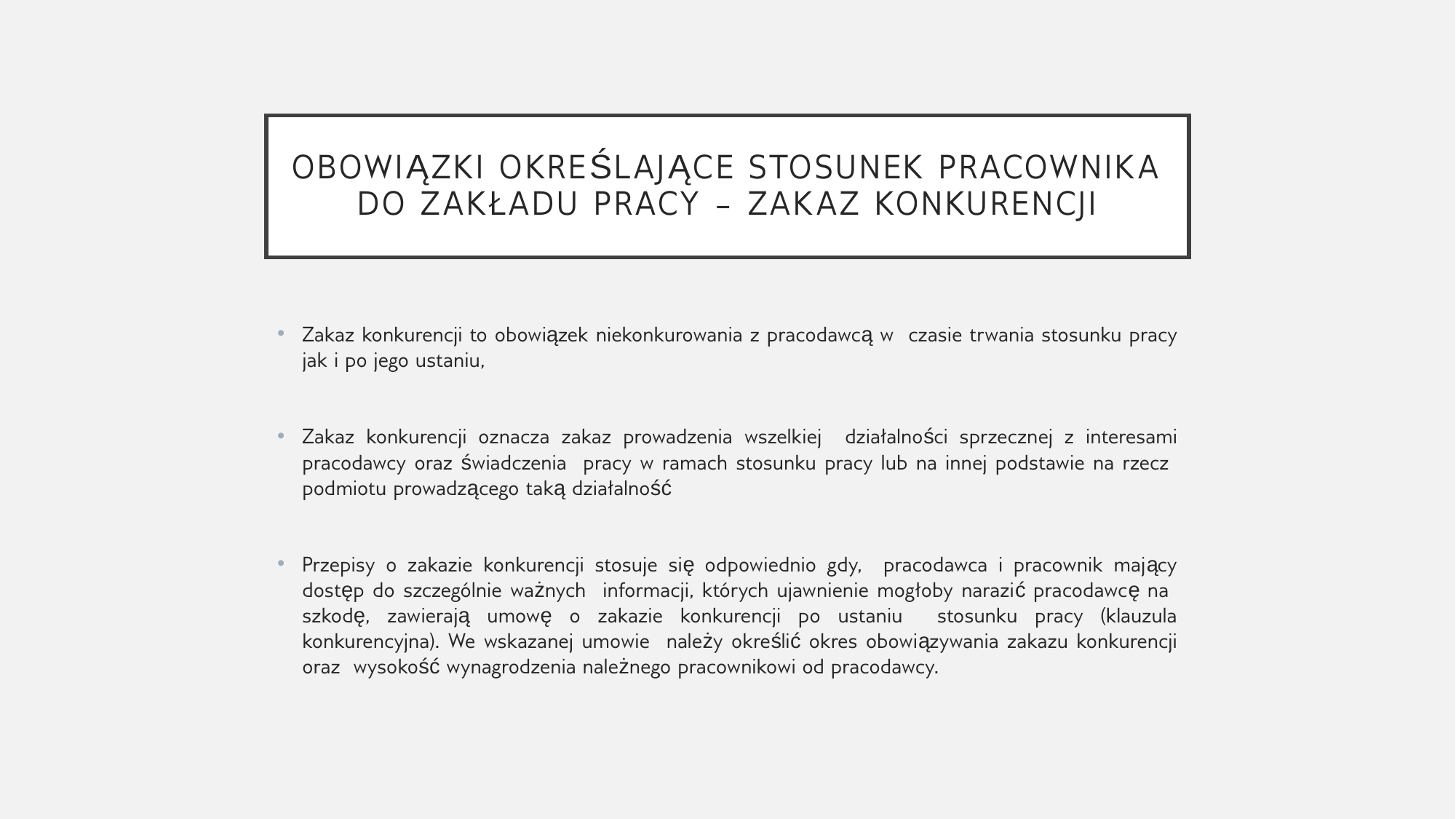

# Obowiązki określające stosunek pracownika do zakładu pracy – zakaz konkurencji
Zakaz konkurencji to obowiązek niekonkurowania z pracodawcą w  czasie trwania stosunku pracy jak i po jego ustaniu,

Zakaz konkurencji oznacza zakaz prowadzenia wszelkiej  działalności sprzecznej z interesami pracodawcy oraz świadczenia  pracy w ramach stosunku pracy lub na innej podstawie na rzecz  podmiotu prowadzącego taką działalność

Przepisy o zakazie konkurencji stosuje się odpowiednio gdy,  pracodawca i pracownik mający dostęp do szczególnie ważnych  informacji, których ujawnienie mogłoby narazić pracodawcę na  szkodę, zawierają umowę o zakazie konkurencji po ustaniu  stosunku pracy (klauzula konkurencyjna). We wskazanej umowie  należy określić okres obowiązywania zakazu konkurencji oraz  wysokość wynagrodzenia należnego pracownikowi od pracodawcy.